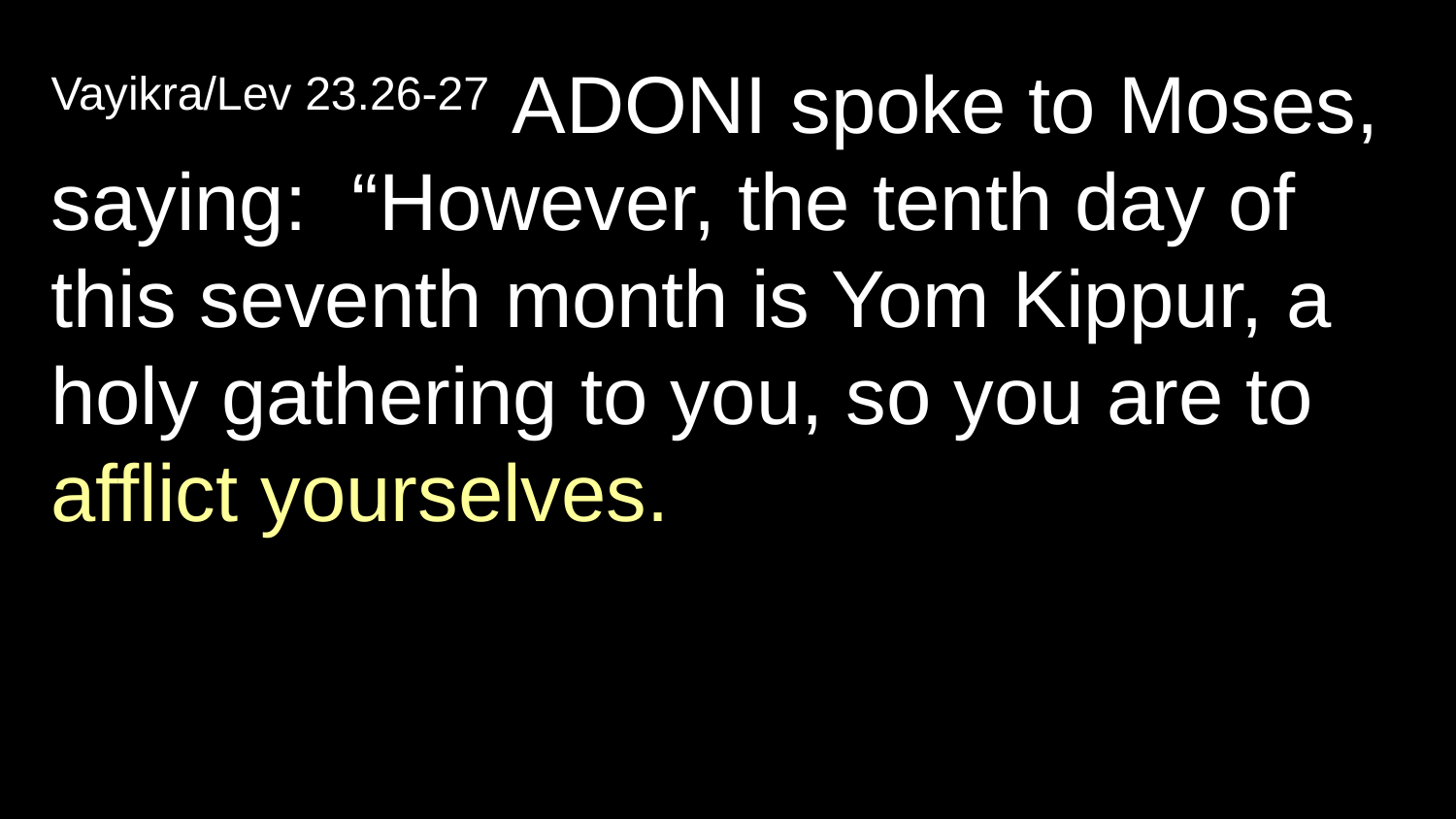

Vayikra/Lev 23.26-27 Adoni spoke to Moses, saying:  “However, the tenth day of this seventh month is Yom Kippur, a holy gathering to you, so you are to afflict yourselves.